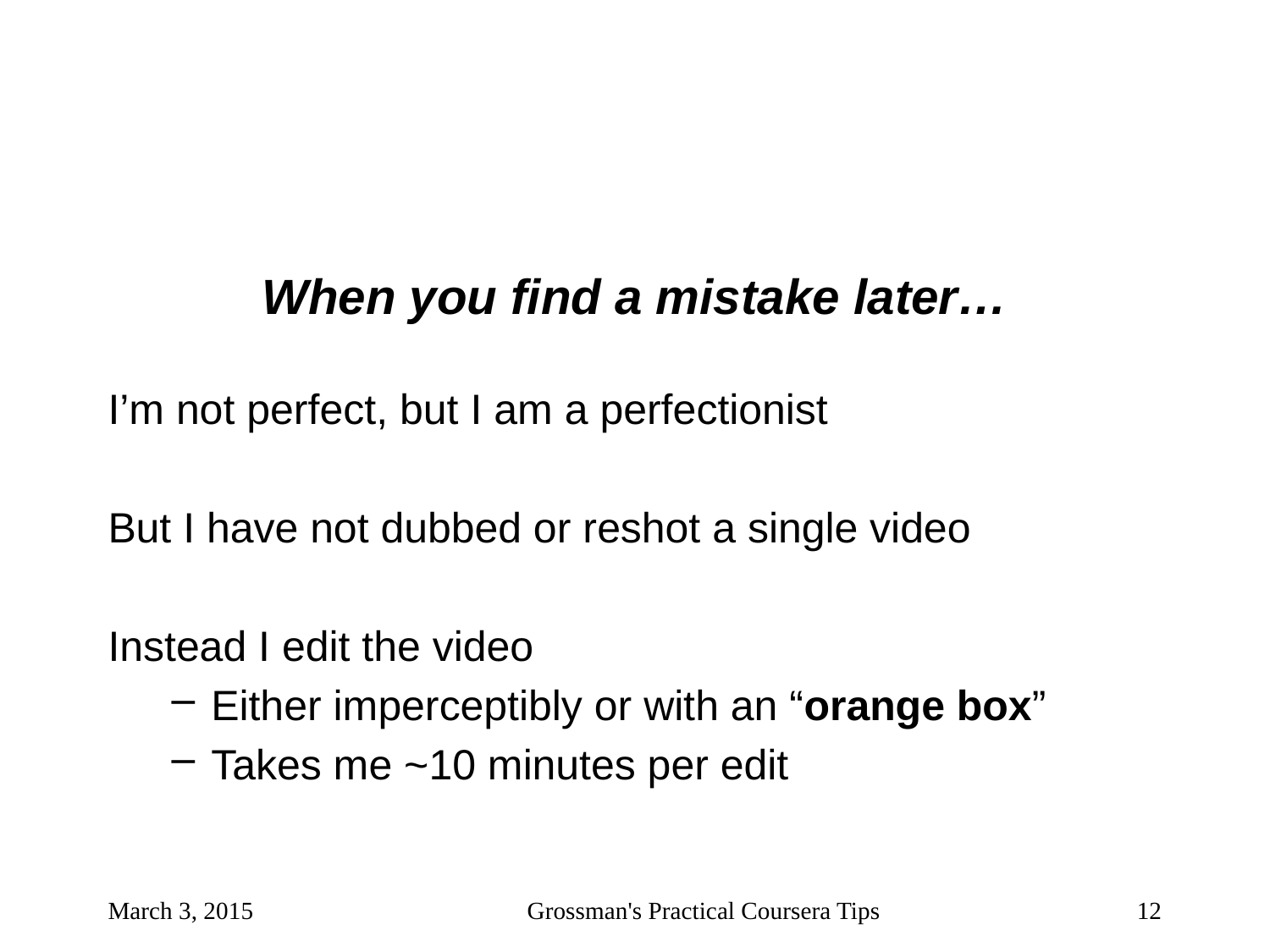

#

When you find a mistake later…

I’m not perfect, but I am a perfectionist

But I have not dubbed or reshot a single video

Instead I edit the video
Either imperceptibly or with an “orange box”
Takes me ~10 minutes per edit

March 3, 2015
Grossman's Practical Coursera Tips
12